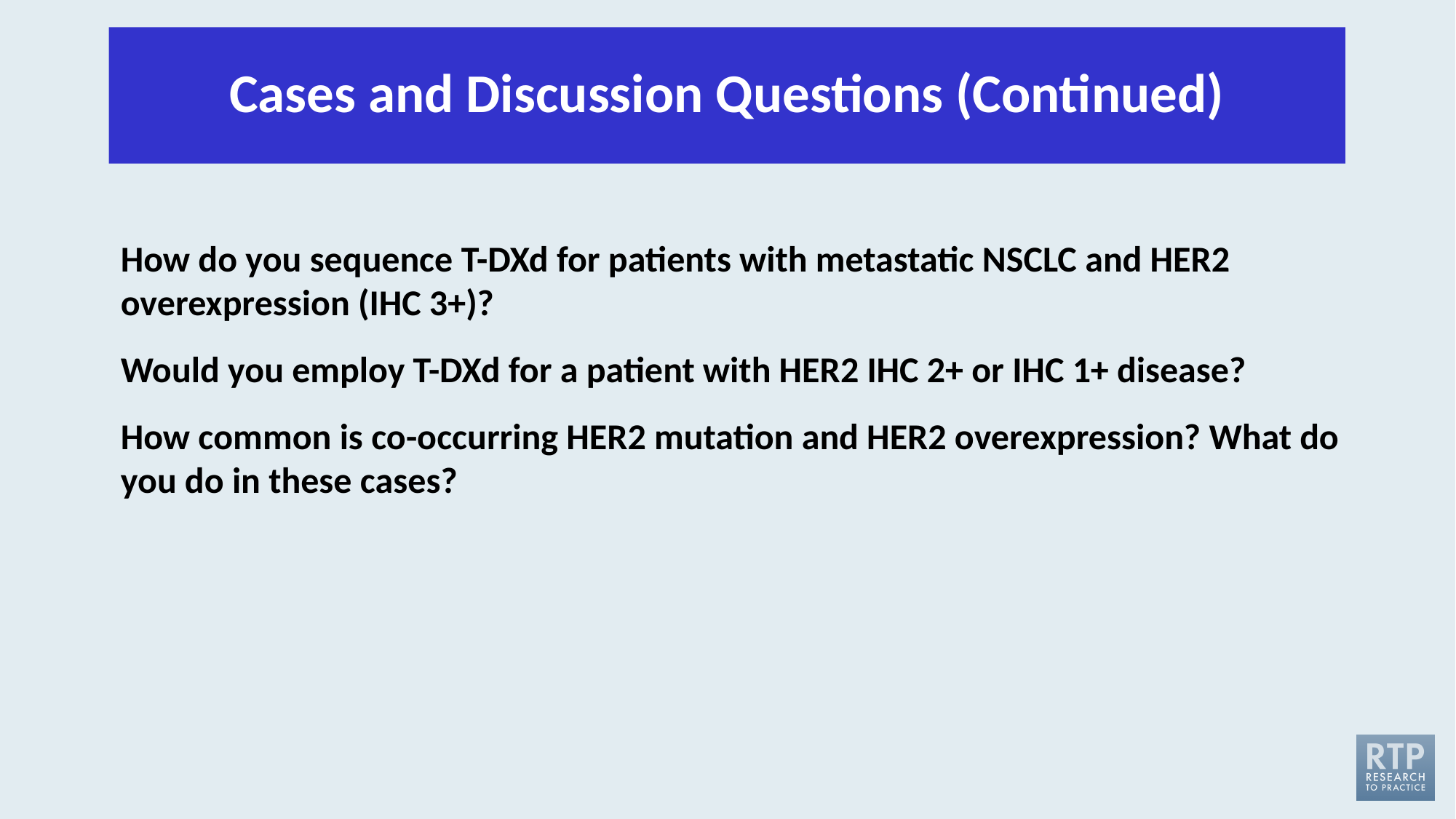

# Cases and Discussion Questions (Continued)

How do you sequence T-DXd for patients with metastatic NSCLC and HER2 overexpression (IHC 3+)?
Would you employ T-DXd for a patient with HER2 IHC 2+ or IHC 1+ disease?
How common is co-occurring HER2 mutation and HER2 overexpression? What do you do in these cases?